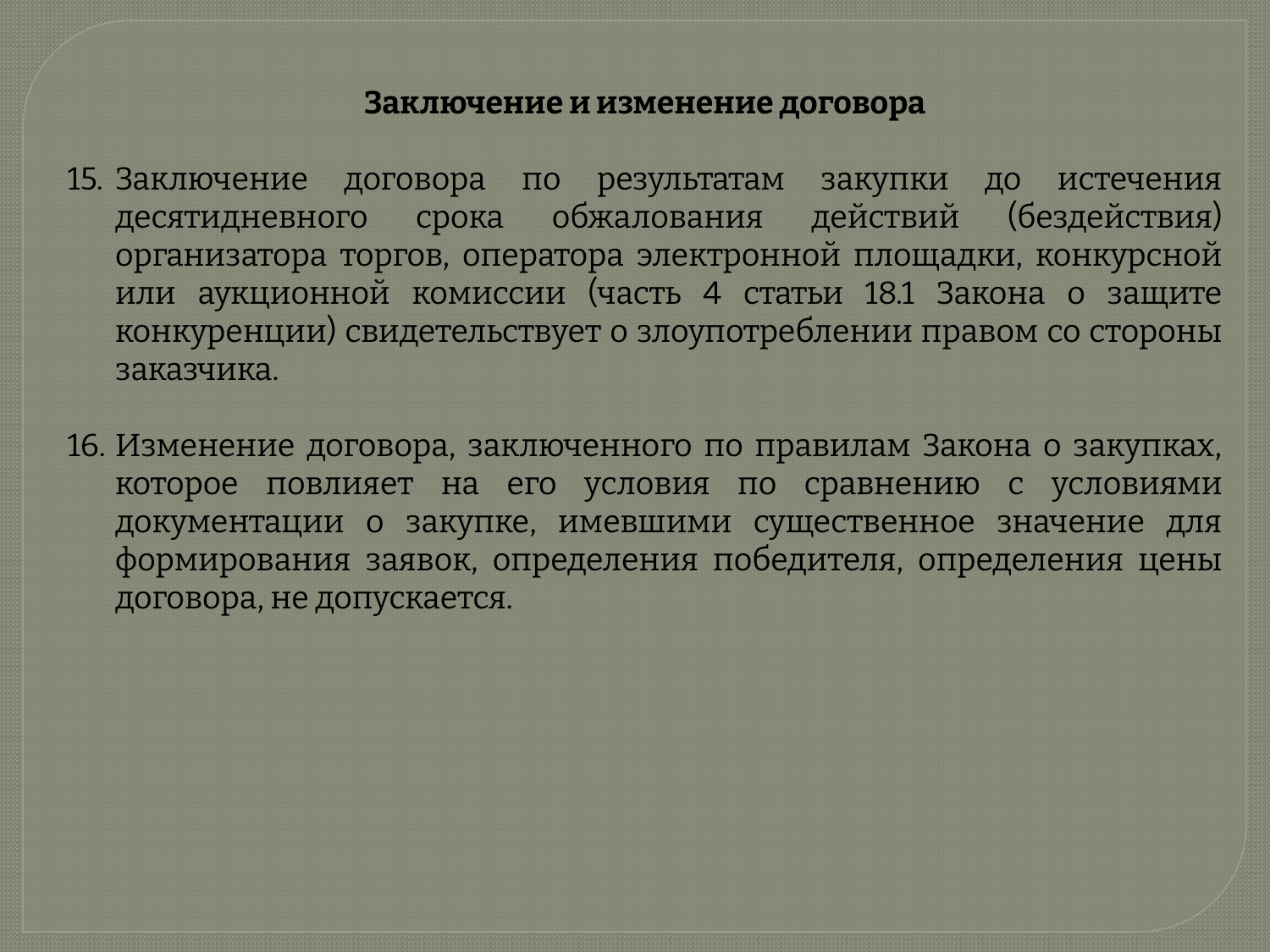

Заключение и изменение договора

Заключение договора по результатам закупки до истечения десятидневного срока обжалования действий (бездействия) организатора торгов, оператора электронной площадки, конкурсной или аукционной комиссии (часть 4 статьи 18.1 Закона о защите конкуренции) свидетельствует о злоупотреблении правом со стороны заказчика.

Изменение договора, заключенного по правилам Закона о закупках, которое повлияет на его условия по сравнению с условиями документации о закупке, имевшими существенное значение для формирования заявок, определения победителя, определения цены договора, не допускается.